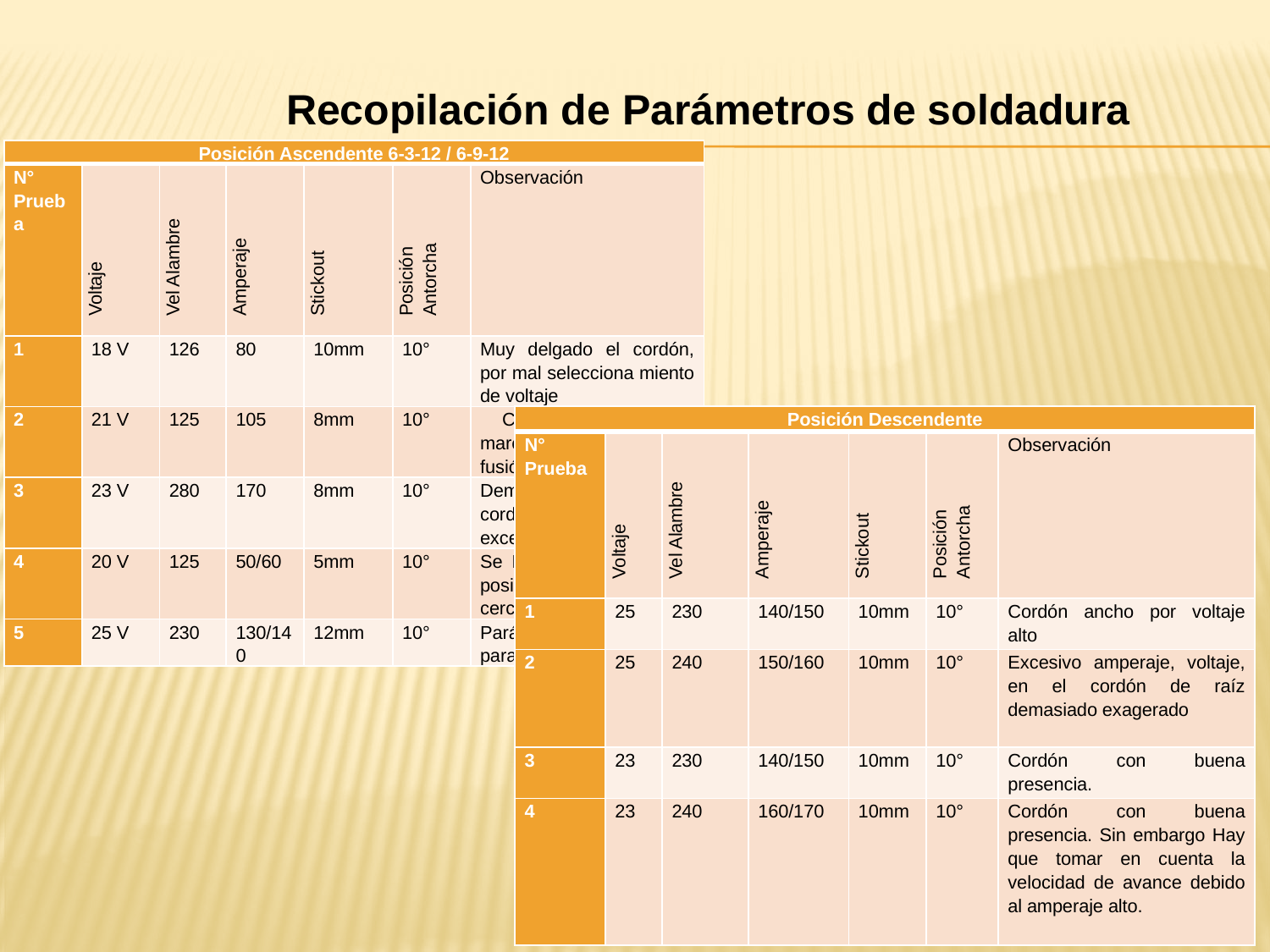

Recopilación de Parámetros de soldadura
| Posición Ascendente 6-3-12 / 6-9-12 |  |  |  |  |  |  |
| --- | --- | --- | --- | --- | --- | --- |
| N° Prueba | Voltaje | Vel Alambre | Amperaje | Stickout | Posición Antorcha | Observación |
| 1 | 18 V | 126 | 80 | 10mm | 10° | Muy delgado el cordón, por mal selecciona miento de voltaje |
| 2 | 21 V | 125 | 105 | 8mm | 10° | Cordón delgado sin marcar el backing como fusión en la raíz. |
| 3 | 23 V | 280 | 170 | 8mm | 10° | Demasiado ancho el cordón, amperaje excesivo |
| 4 | 20 V | 125 | 50/60 | 5mm | 10° | Se Pasa el alambre, por posición de boquilla muy cerca |
| 5 | 25 V | 230 | 130/140 | 12mm | 10° | Parámetros aceptables para el cordón de raíz |
| Posición Descendente |  |  |  |  |  |  |
| --- | --- | --- | --- | --- | --- | --- |
| N° Prueba | Voltaje | Vel Alambre | Amperaje | Stickout | Posición Antorcha | Observación |
| 1 | 25 | 230 | 140/150 | 10mm | 10° | Cordón ancho por voltaje alto |
| 2 | 25 | 240 | 150/160 | 10mm | 10° | Excesivo amperaje, voltaje, en el cordón de raíz demasiado exagerado |
| 3 | 23 | 230 | 140/150 | 10mm | 10° | Cordón con buena presencia. |
| 4 | 23 | 240 | 160/170 | 10mm | 10° | Cordón con buena presencia. Sin embargo Hay que tomar en cuenta la velocidad de avance debido al amperaje alto. |